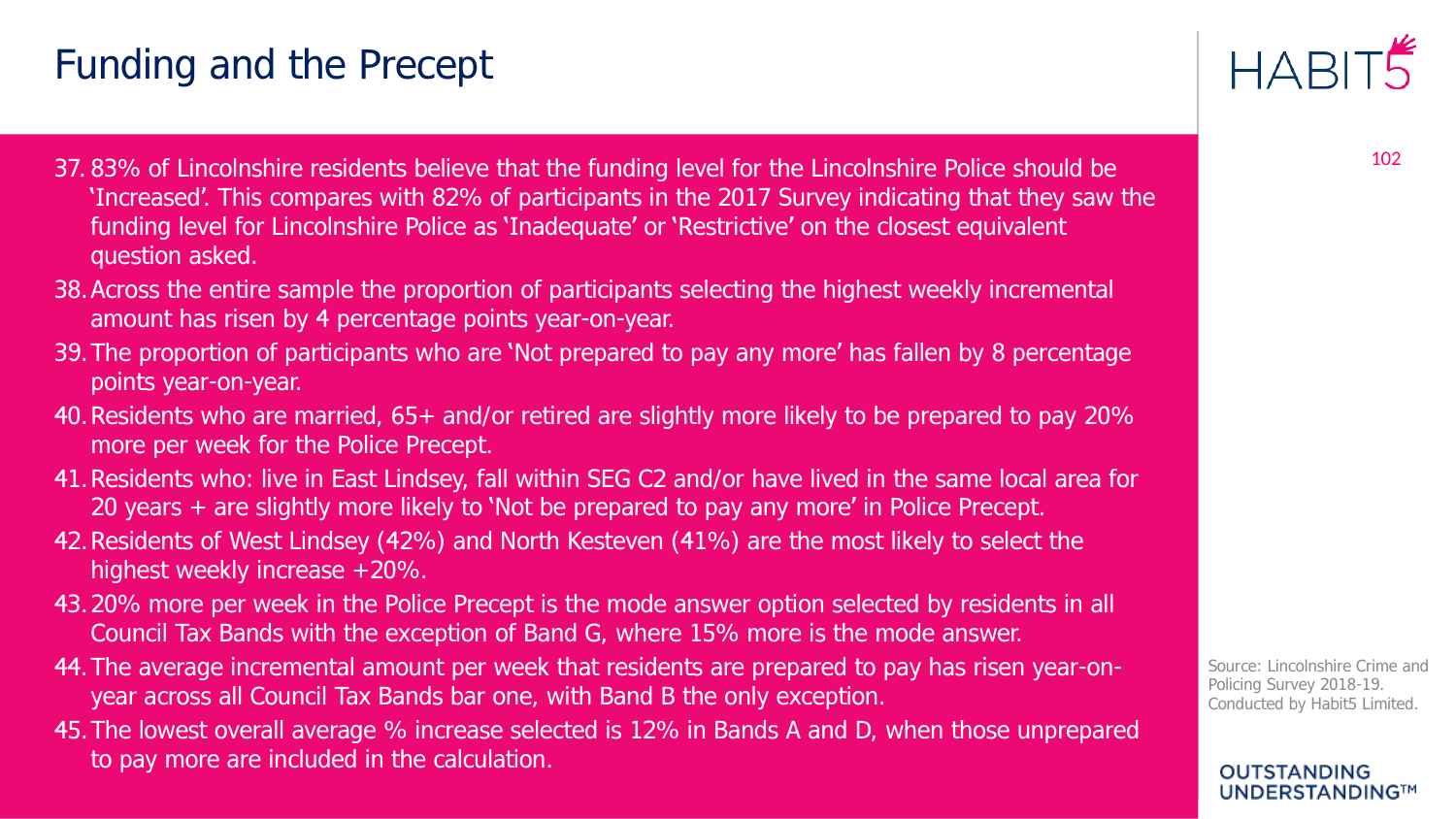

Funding and the Precept

102
83% of Lincolnshire residents believe that the funding level for the Lincolnshire Police should be ‘Increased’. This compares with 82% of participants in the 2017 Survey indicating that they saw the funding level for Lincolnshire Police as ‘Inadequate’ or ‘Restrictive’ on the closest equivalent question asked.
Across the entire sample the proportion of participants selecting the highest weekly incremental amount has risen by 4 percentage points year-on-year.
The proportion of participants who are ‘Not prepared to pay any more’ has fallen by 8 percentage points year-on-year.
Residents who are married, 65+ and/or retired are slightly more likely to be prepared to pay 20% more per week for the Police Precept.
Residents who: live in East Lindsey, fall within SEG C2 and/or have lived in the same local area for 20 years + are slightly more likely to ‘Not be prepared to pay any more’ in Police Precept.
Residents of West Lindsey (42%) and North Kesteven (41%) are the most likely to select the highest weekly increase +20%.
20% more per week in the Police Precept is the mode answer option selected by residents in all Council Tax Bands with the exception of Band G, where 15% more is the mode answer.
The average incremental amount per week that residents are prepared to pay has risen year-on-year across all Council Tax Bands bar one, with Band B the only exception.
The lowest overall average % increase selected is 12% in Bands A and D, when those unprepared to pay more are included in the calculation.

Source: Lincolnshire Crime and Policing Survey 2018-19. Conducted by Habit5 Limited.